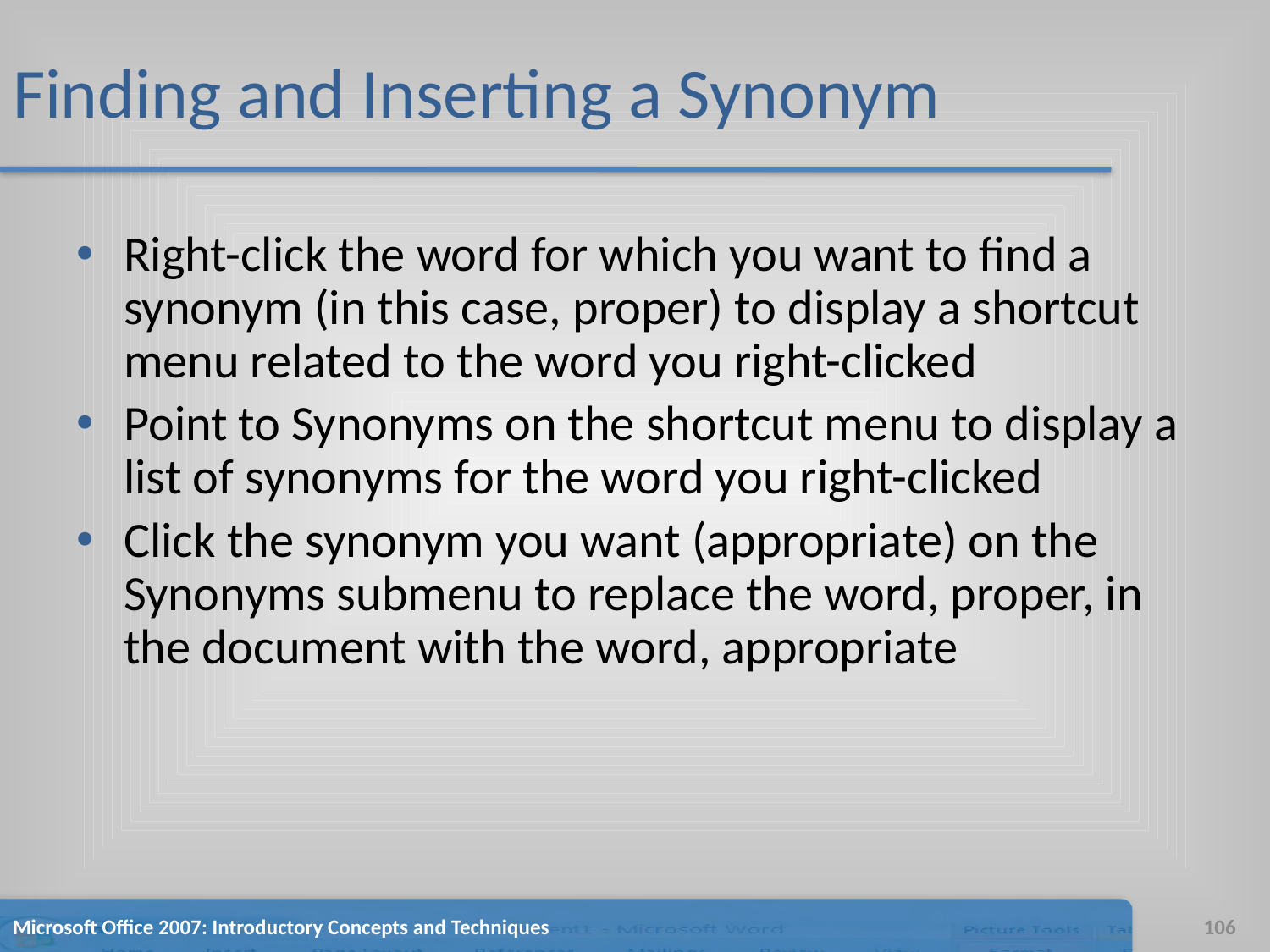

# Finding and Inserting a Synonym
Right-click the word for which you want to find a synonym (in this case, proper) to display a shortcut menu related to the word you right-clicked
Point to Synonyms on the shortcut menu to display a list of synonyms for the word you right-clicked
Click the synonym you want (appropriate) on the Synonyms submenu to replace the word, proper, in the document with the word, appropriate
Microsoft Office 2007: Introductory Concepts and Techniques
106